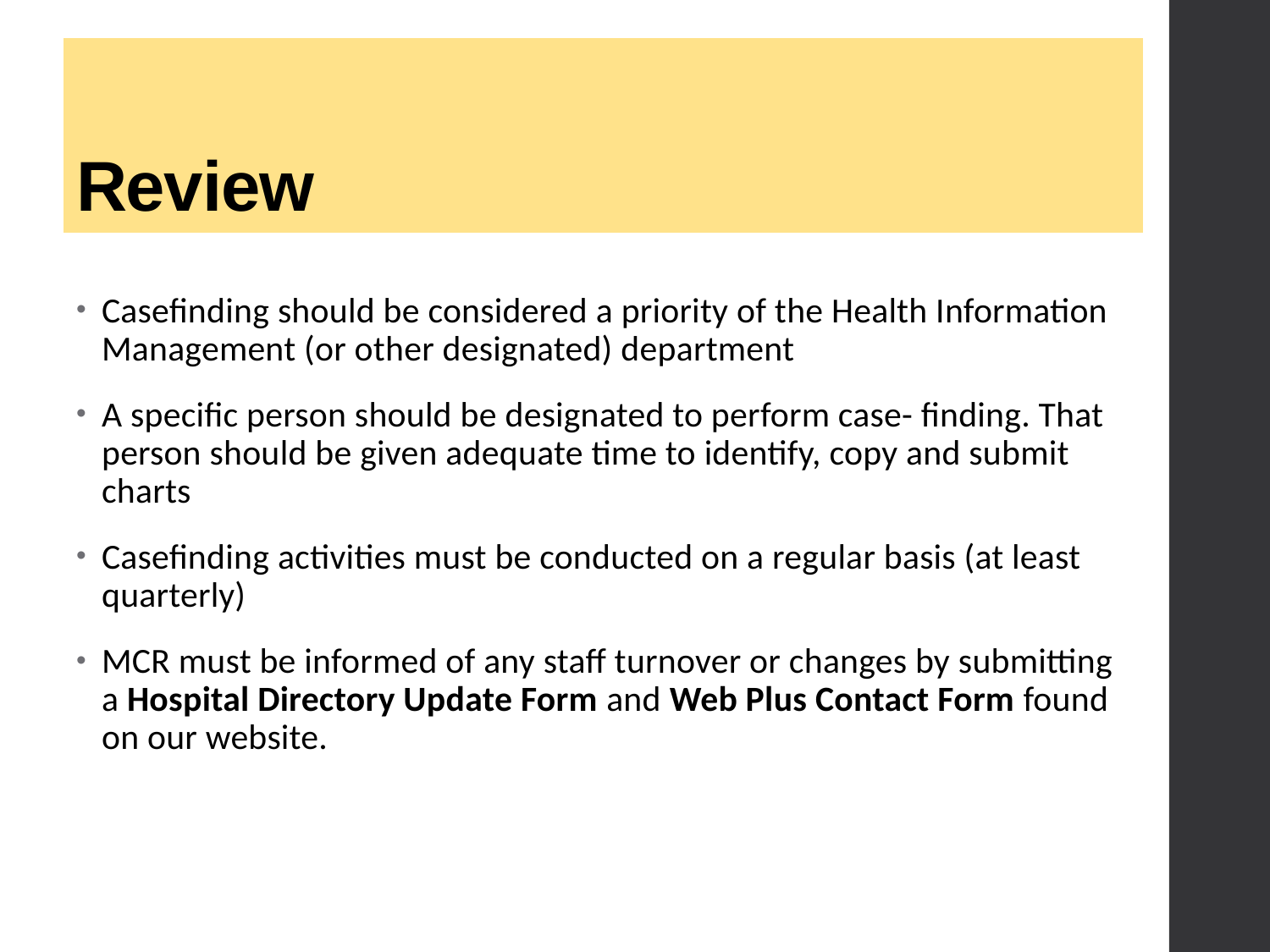

# Review
Casefinding should be considered a priority of the Health Information Management (or other designated) department
A specific person should be designated to perform case- finding. That person should be given adequate time to identify, copy and submit charts
Casefinding activities must be conducted on a regular basis (at least quarterly)
MCR must be informed of any staff turnover or changes by submitting a Hospital Directory Update Form and Web Plus Contact Form found on our website.